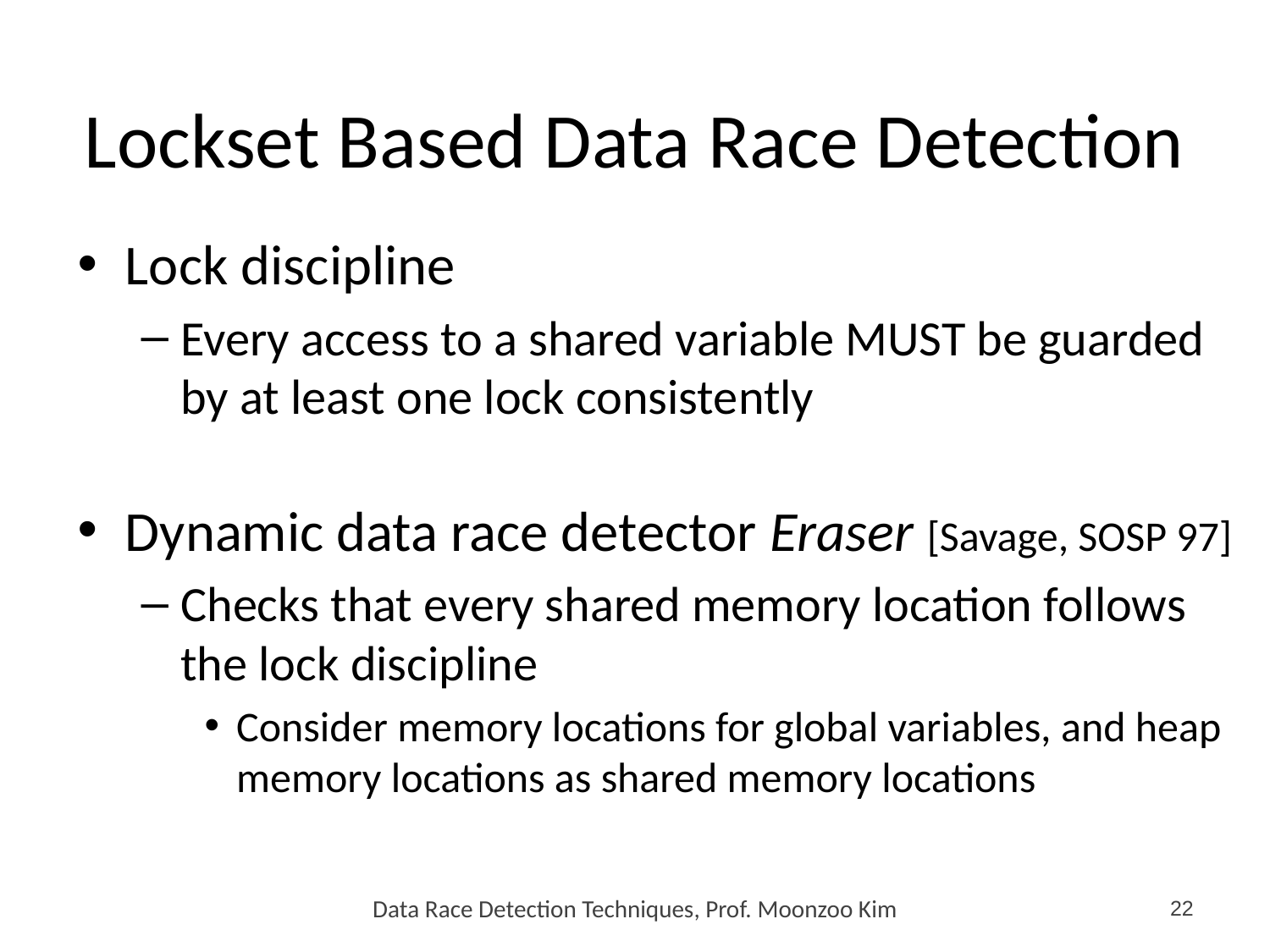

# Lockset Based Data Race Detection
Lock discipline
Every access to a shared variable MUST be guarded by at least one lock consistently

Dynamic data race detector Eraser [Savage, SOSP 97]
Checks that every shared memory location follows
the lock discipline
Consider memory locations for global variables, and heap memory locations as shared memory locations

Data Race Detection Techniques, Prof. Moonzoo Kim
22